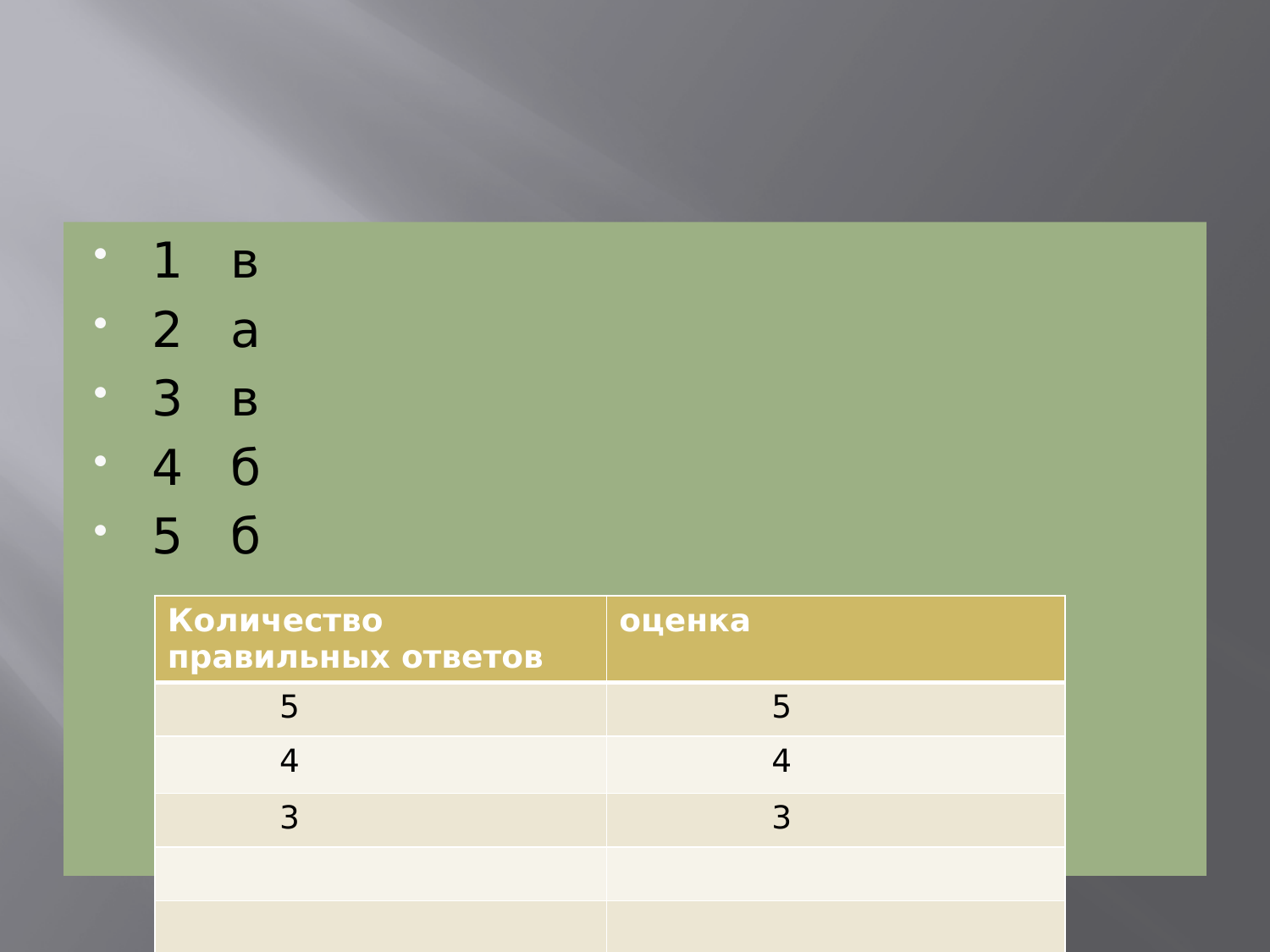

1   в
2   а
3   в
4   б
5   б

# Ответы
| Количество правильных ответов | оценка |
| --- | --- |
| 5 | 5 |
| 4 | 4 |
| 3 | 3 |
|  |  |
|  |  |